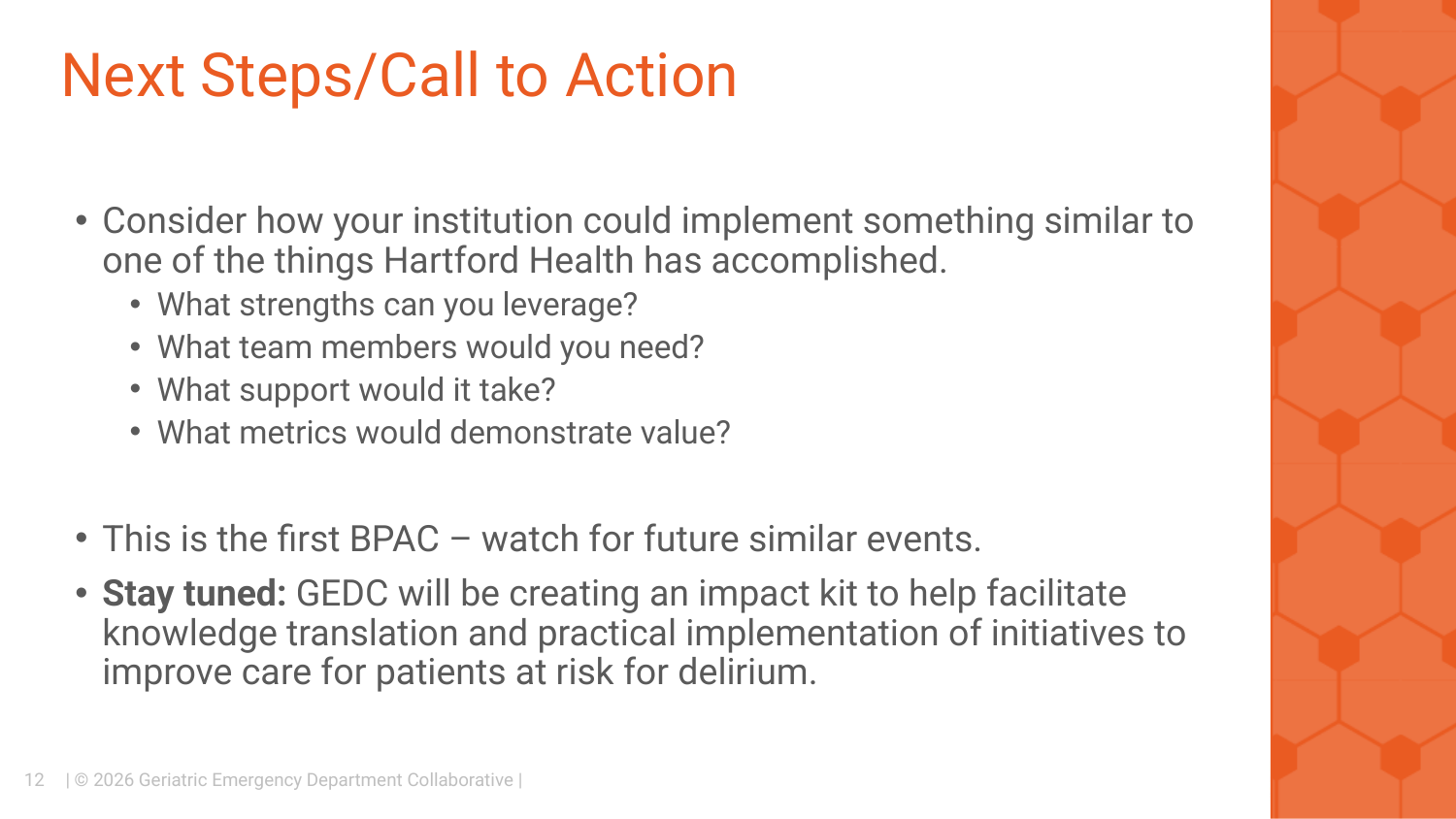

# Next Steps/Call to Action

Consider how your institution could implement something similar to one of the things Hartford Health has accomplished.
What strengths can you leverage?
What team members would you need?
What support would it take?
What metrics would demonstrate value?

This is the first BPAC – watch for future similar events.
Stay tuned: GEDC will be creating an impact kit to help facilitate knowledge translation and practical implementation of initiatives to improve care for patients at risk for delirium.